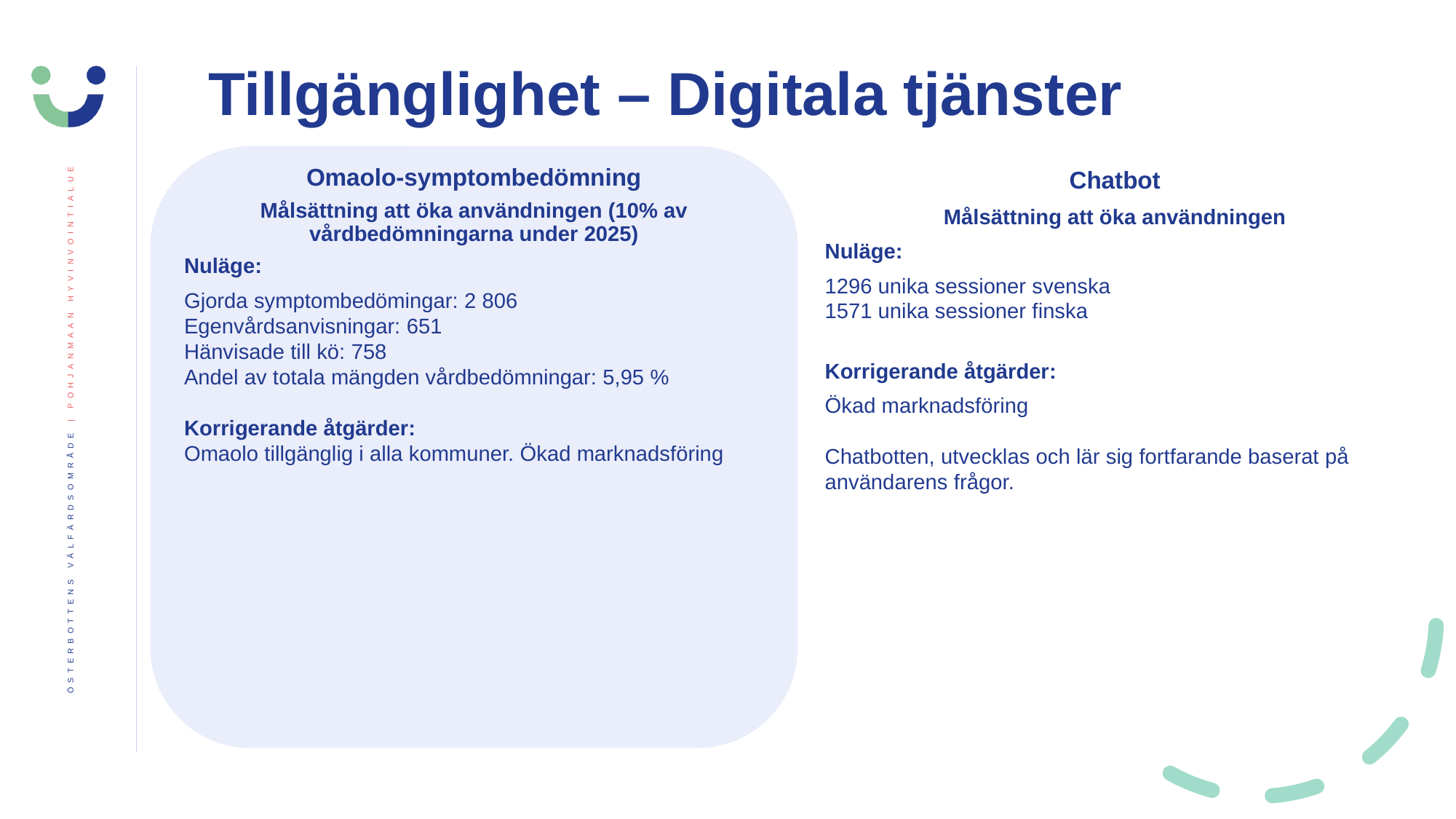

Tillgänglighet – Digitala tjänster

Omaolo-symptombedömning
Målsättning att öka användningen (10% av vårdbedömningarna under 2025)
Nuläge:
Gjorda symptombedömingar: 2 806
Egenvårdsanvisningar: 651
Hänvisade till kö: 758
Andel av totala mängden vårdbedömningar: 5,95 %

Korrigerande åtgärder:
Omaolo tillgänglig i alla kommuner. Ökad marknadsföring

Chatbot
Målsättning att öka användningen
Nuläge:
1296 unika sessioner svenska
1571 unika sessioner finska

Korrigerande åtgärder:
Ökad marknadsföring

Chatbotten, utvecklas och lär sig fortfarande baserat på användarens frågor.